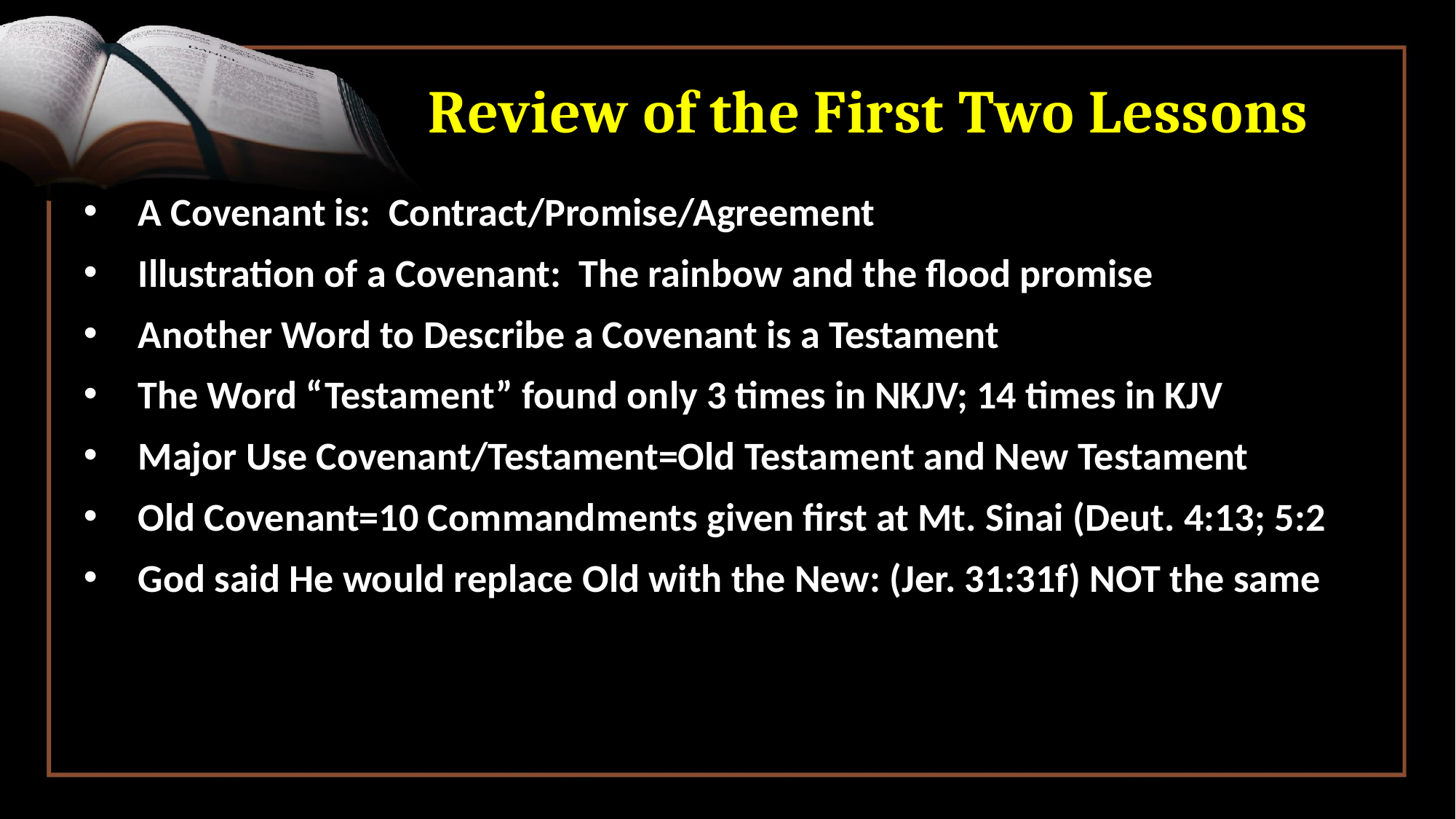

# Review of the First Two Lessons
A Covenant is:  Contract/Promise/Agreement
Illustration of a Covenant:  The rainbow and the flood promise
Another Word to Describe a Covenant is a Testament
The Word “Testament” found only 3 times in NKJV; 14 times in KJV
Major Use Covenant/Testament=Old Testament and New Testament
Old Covenant=10 Commandments given first at Mt. Sinai (Deut. 4:13; 5:2
God said He would replace Old with the New: (Jer. 31:31f) NOT the same